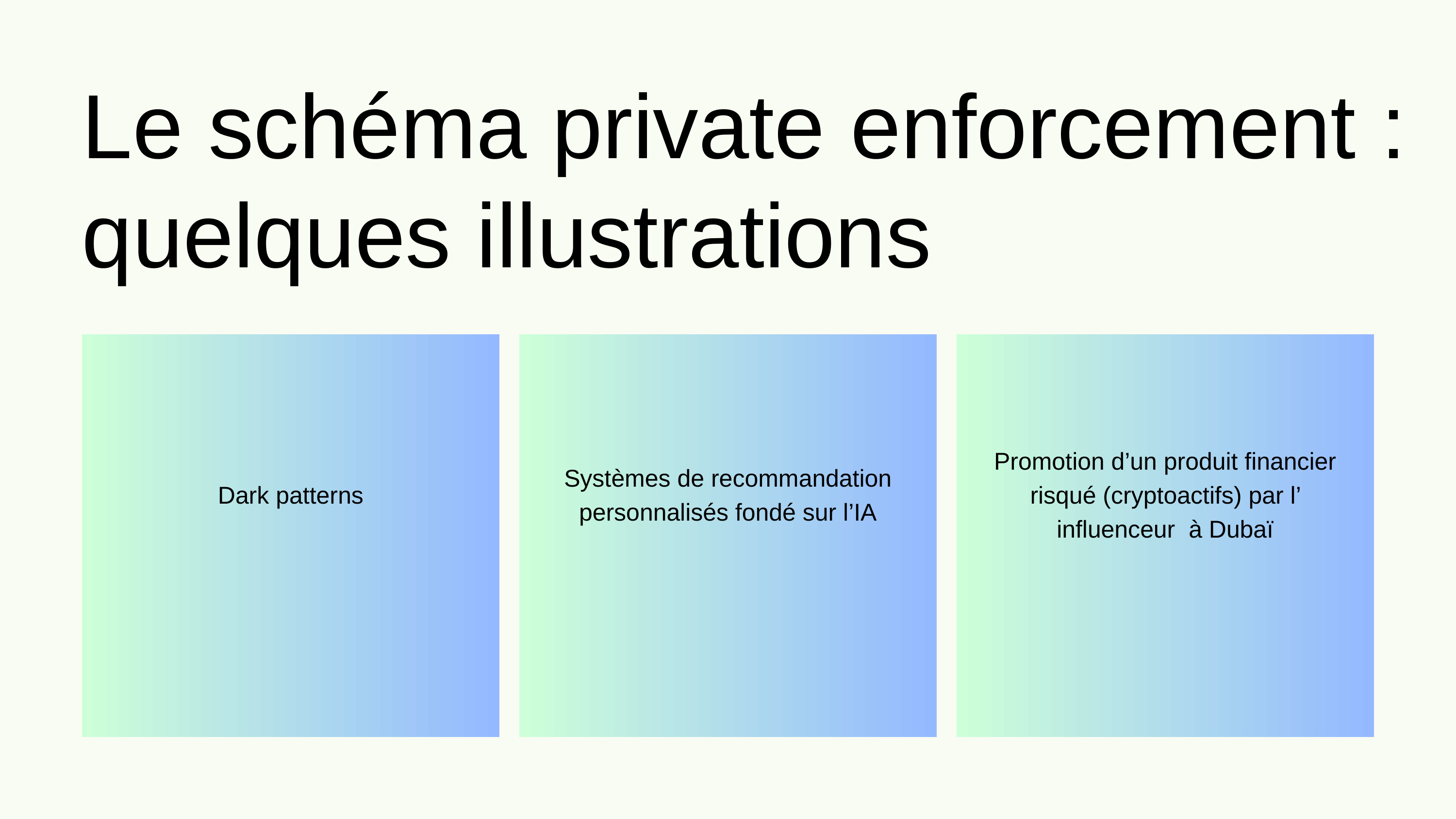

Le schéma private enforcement : quelques illustrations

Dark patterns

Systèmes de recommandation personnalisés fondé sur l’IA

Promotion d’un produit financier risqué (cryptoactifs) par l’ influenceur  à Dubaï